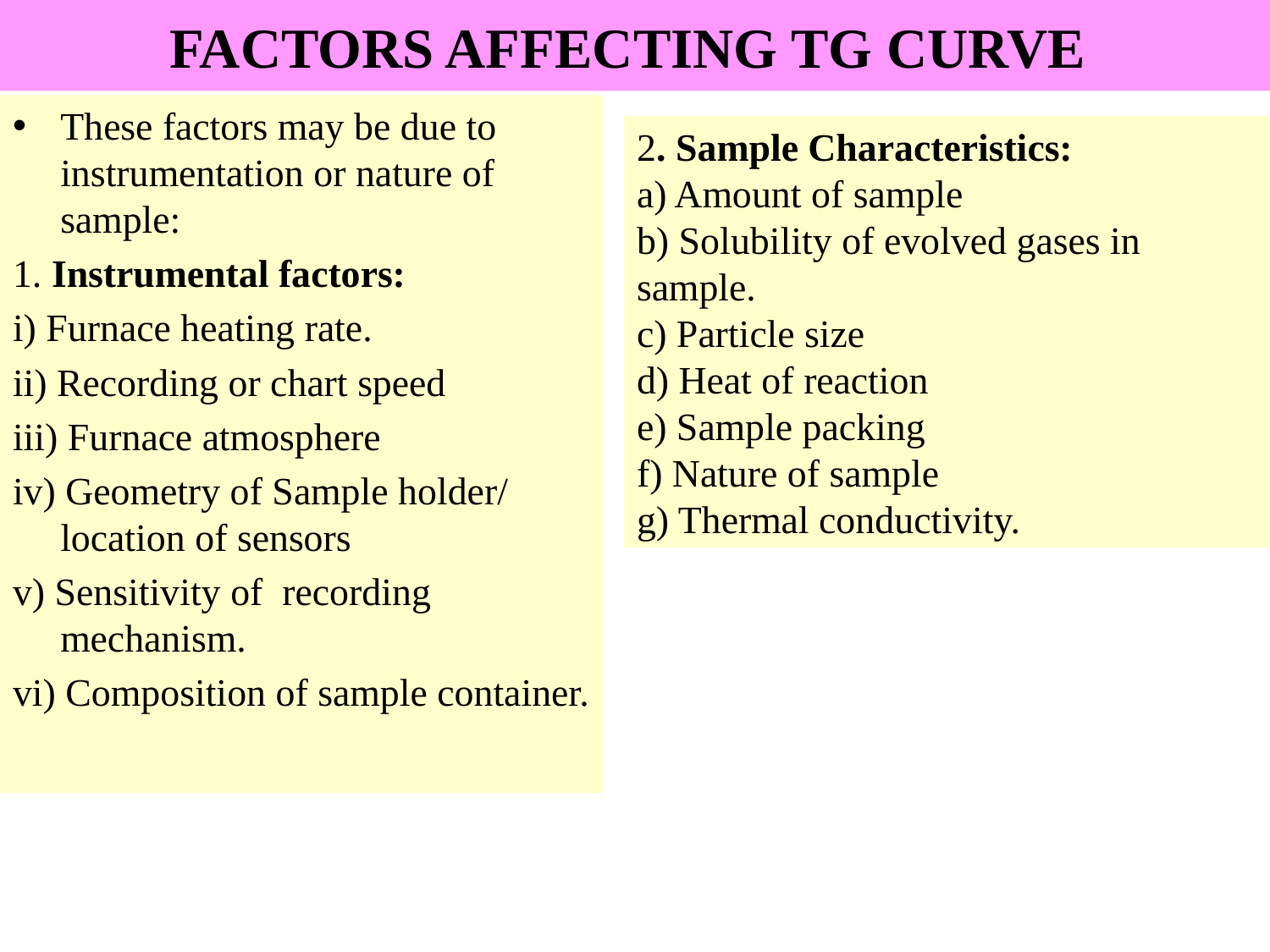

# FACTORS AFFECTING TG CURVE
These factors may be due to instrumentation or nature of sample:
1. Instrumental factors:
i) Furnace heating rate.
ii) Recording or chart speed
iii) Furnace atmosphere
iv) Geometry of Sample holder/ location of sensors
v) Sensitivity of  recording mechanism.
vi) Composition of sample container.
2. Sample Characteristics:
a) Amount of sample
b) Solubility of evolved gases in sample.
c) Particle size
d) Heat of reaction
e) Sample packing
f) Nature of sample
g) Thermal conductivity.